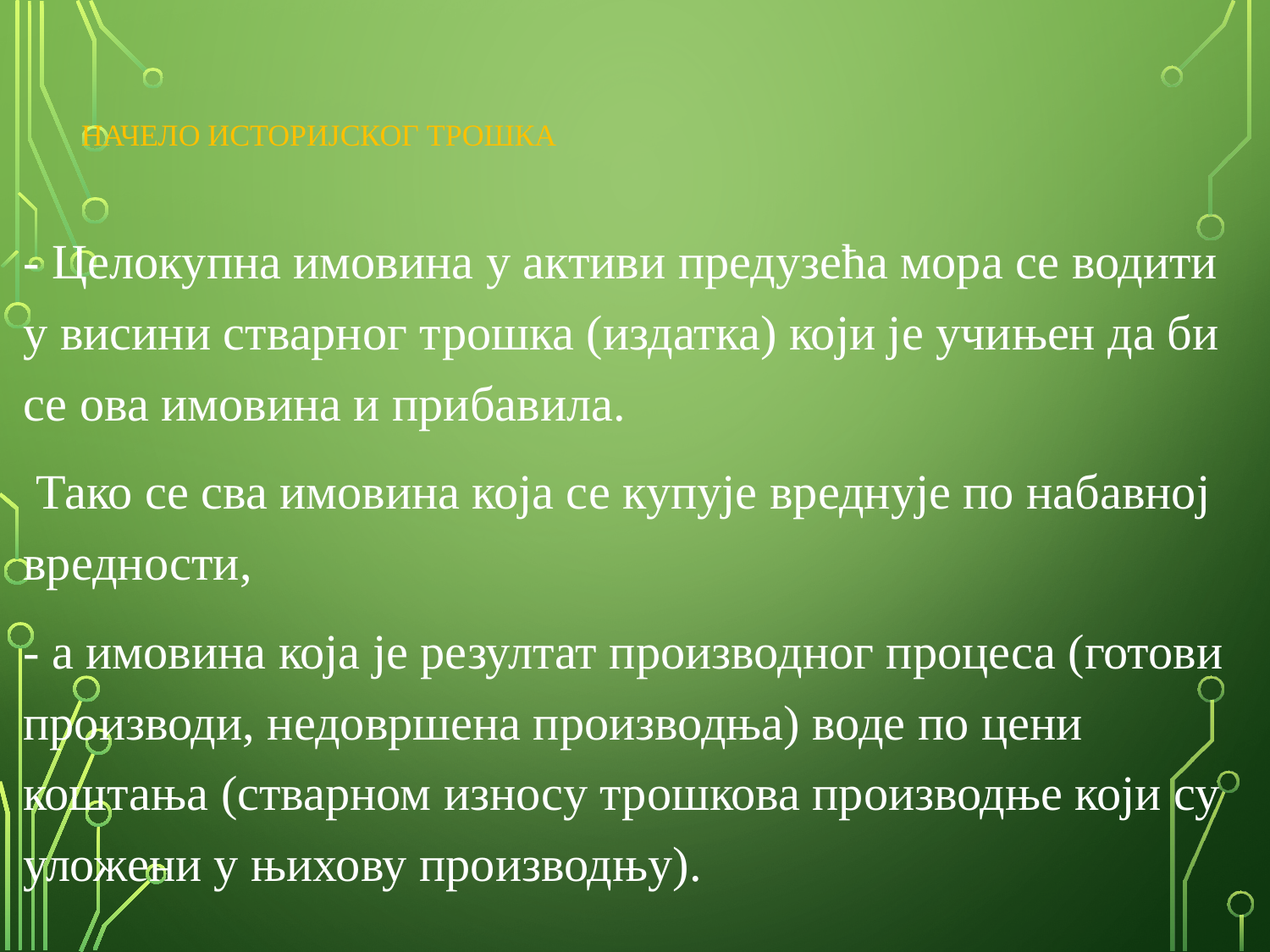

# НАЧЕЛО ИСТОРИЈСКОГ ТРОШКА
- Целокупна имовина у активи предузећа мора се водити у висини стварног трошка (издатка) који је учињен да би се ова имовина и прибавила.
 Тако се сва имовина која се купује вреднује по набавној вредности,
- а имовина која је резултат производног процеса (готови производи, недовршена производња) воде по цени коштања (стварном износу трошкова производње који су уложени у њихову производњу).